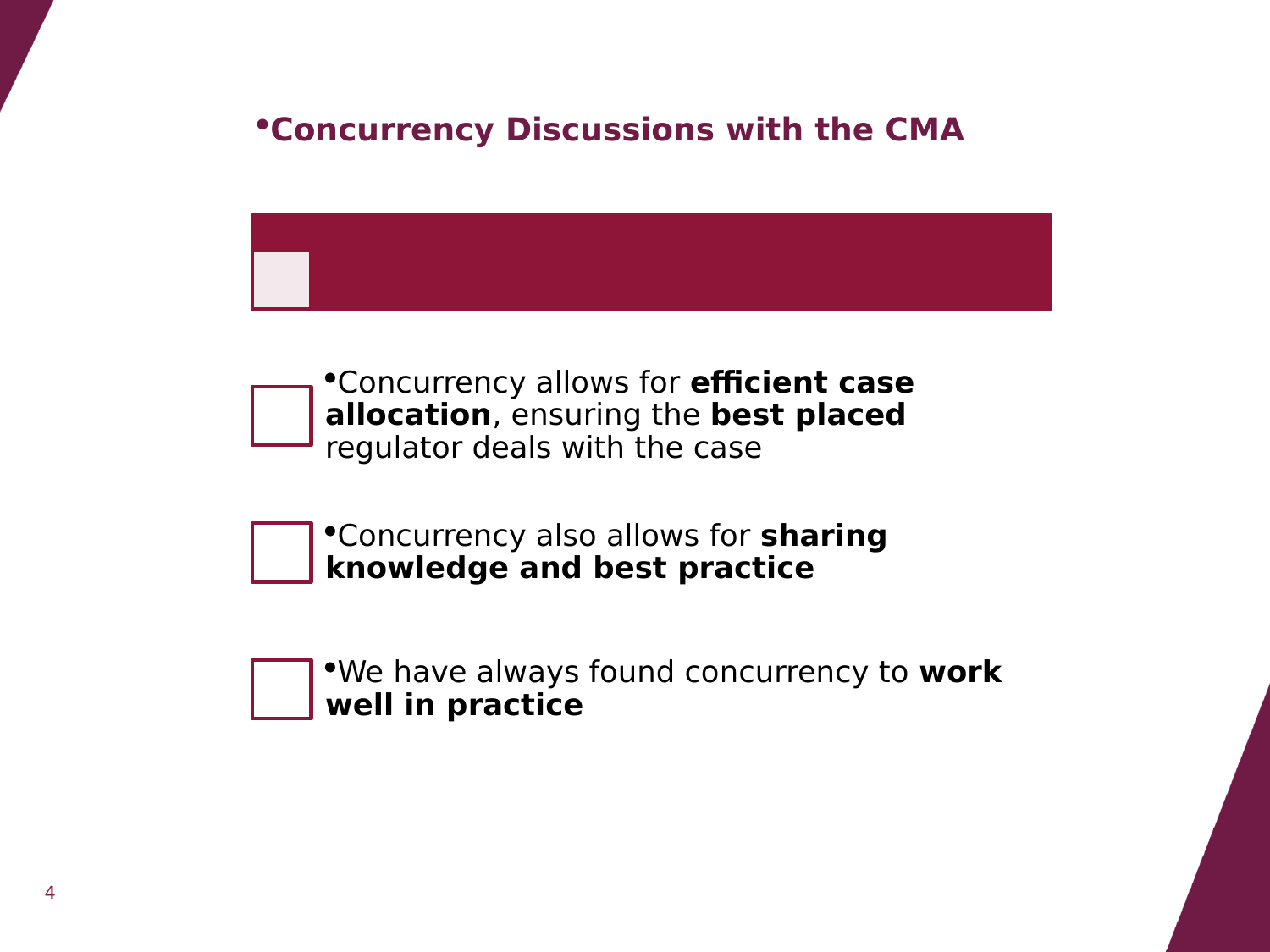

Concurrency Discussions with the CMA
Concurrency allows for efficient case allocation, ensuring the best placed regulator deals with the case
Concurrency also allows for sharing knowledge and best practice
We have always found concurrency to work well in practice
4